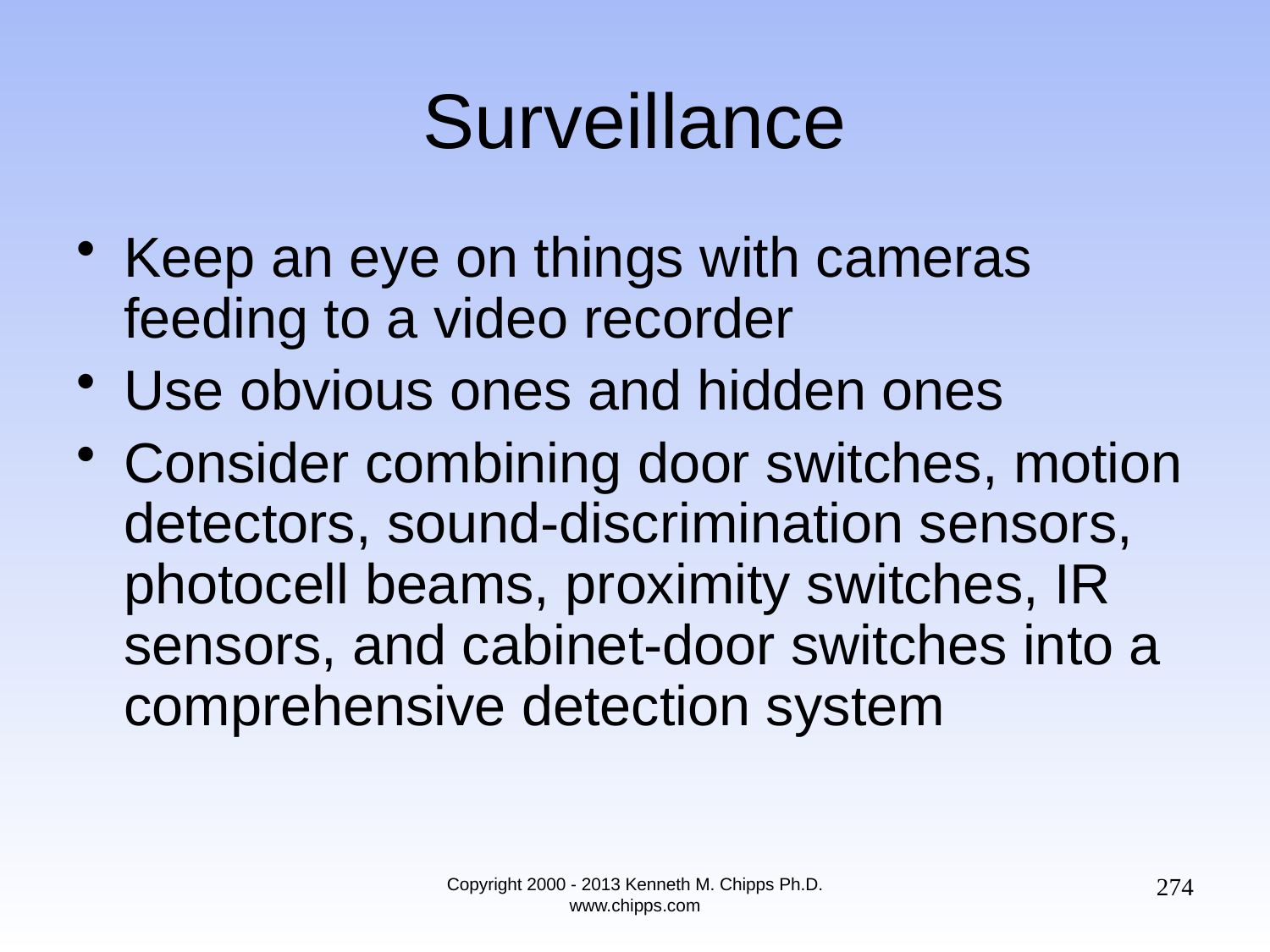

# Surveillance
Keep an eye on things with cameras feeding to a video recorder
Use obvious ones and hidden ones
Consider combining door switches, motion detectors, sound-discrimination sensors, photocell beams, proximity switches, IR sensors, and cabinet-door switches into a comprehensive detection system
274
Copyright 2000 - 2013 Kenneth M. Chipps Ph.D. www.chipps.com